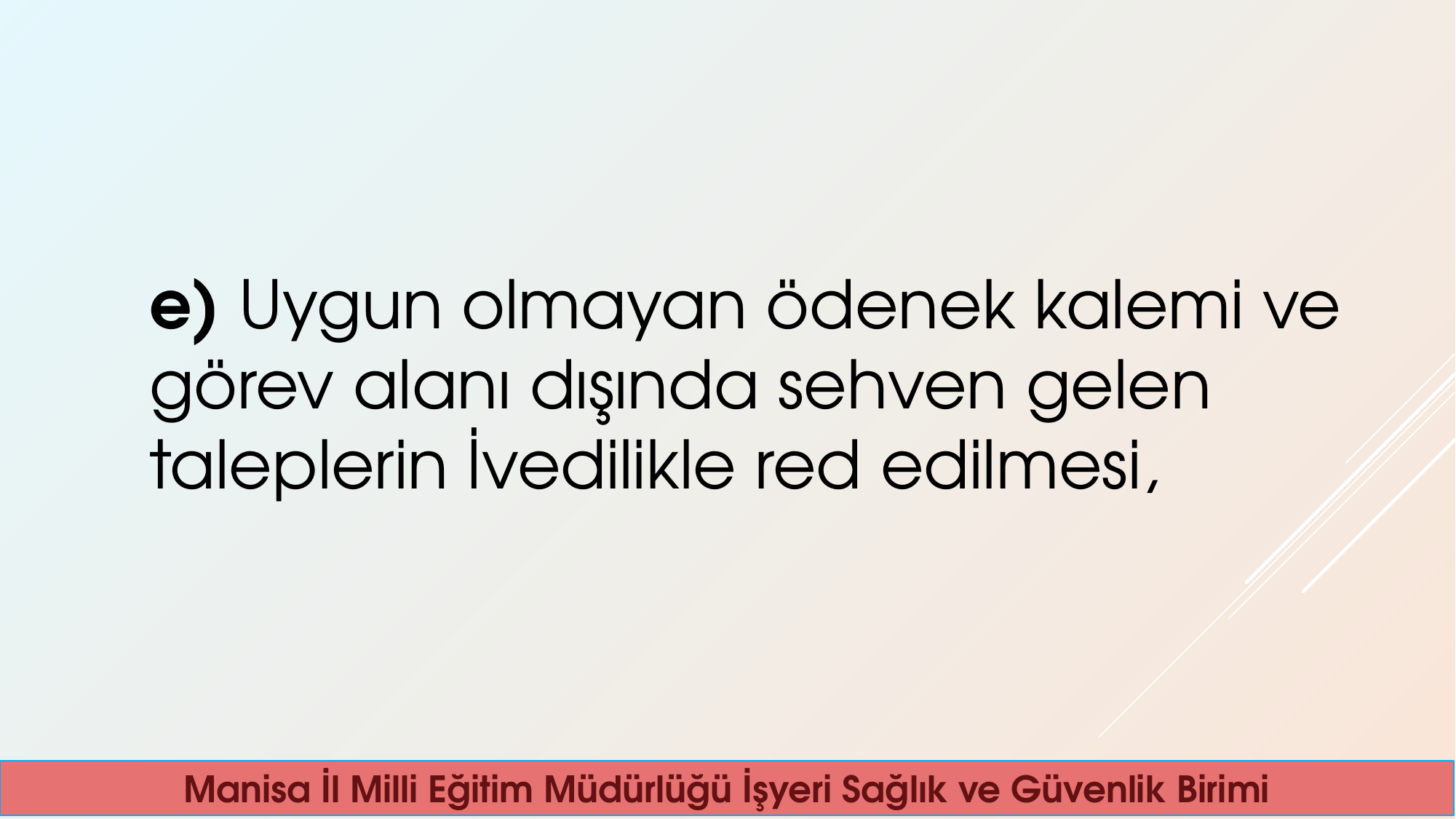

e) Uygun olmayan ödenek kalemi ve görev alanı dışında sehven gelen taleplerin İvedilikle red edilmesi,
Manisa İl Milli Eğitim Müdürlüğü İşyeri Sağlık ve Güvenlik Birimi